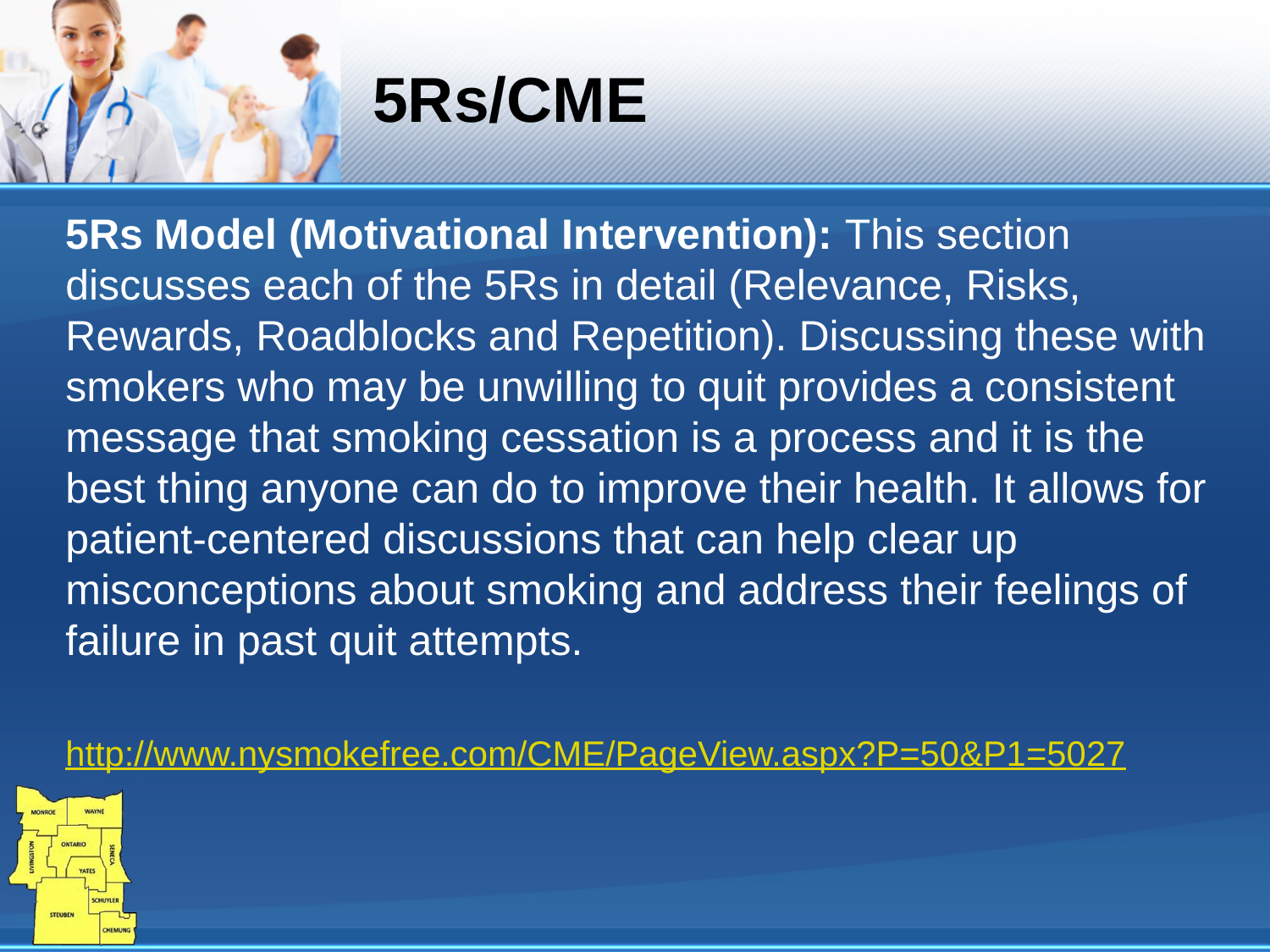

# 5Rs/CME
5Rs Model (Motivational Intervention): This section discusses each of the 5Rs in detail (Relevance, Risks, Rewards, Roadblocks and Repetition). Discussing these with smokers who may be unwilling to quit provides a consistent message that smoking cessation is a process and it is the best thing anyone can do to improve their health. It allows for patient-centered discussions that can help clear up misconceptions about smoking and address their feelings of failure in past quit attempts.

http://www.nysmokefree.com/CME/PageView.aspx?P=50&P1=5027